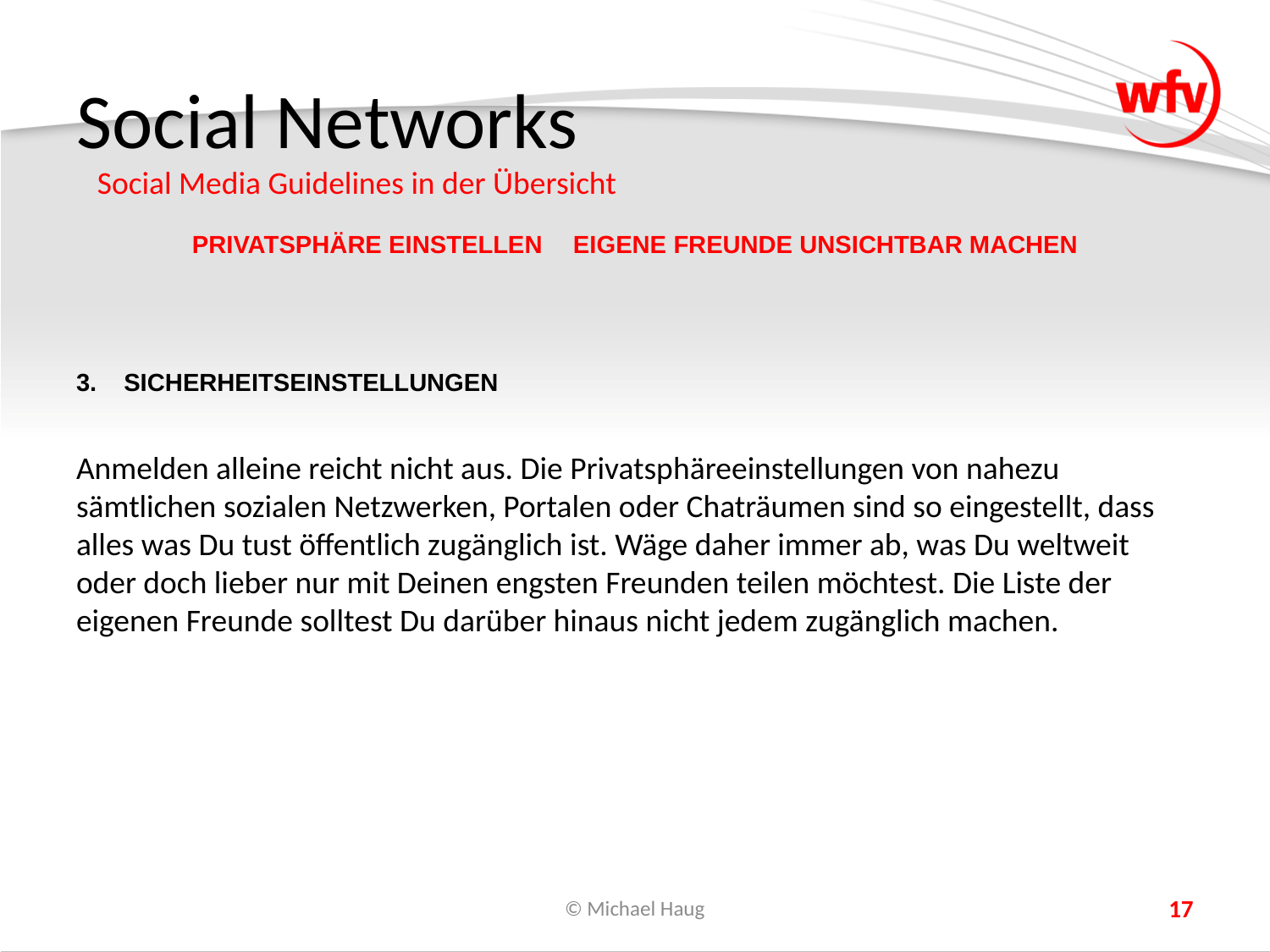

# Social Networks
Social Media Guidelines in der Übersicht
PRIVATSPHÄRE EINSTELLEN	EIGENE FREUNDE UNSICHTBAR MACHEN

SICHERHEITSEINSTELLUNGEN

Anmelden alleine reicht nicht aus. Die Privatsphäreeinstellungen von nahezu sämtlichen sozialen Netzwerken, Portalen oder Chaträumen sind so eingestellt, dass alles was Du tust öffentlich zugänglich ist. Wäge daher immer ab, was Du weltweit oder doch lieber nur mit Deinen engsten Freunden teilen möchtest. Die Liste der eigenen Freunde solltest Du darüber hinaus nicht jedem zugänglich machen.
© Michael Haug
17